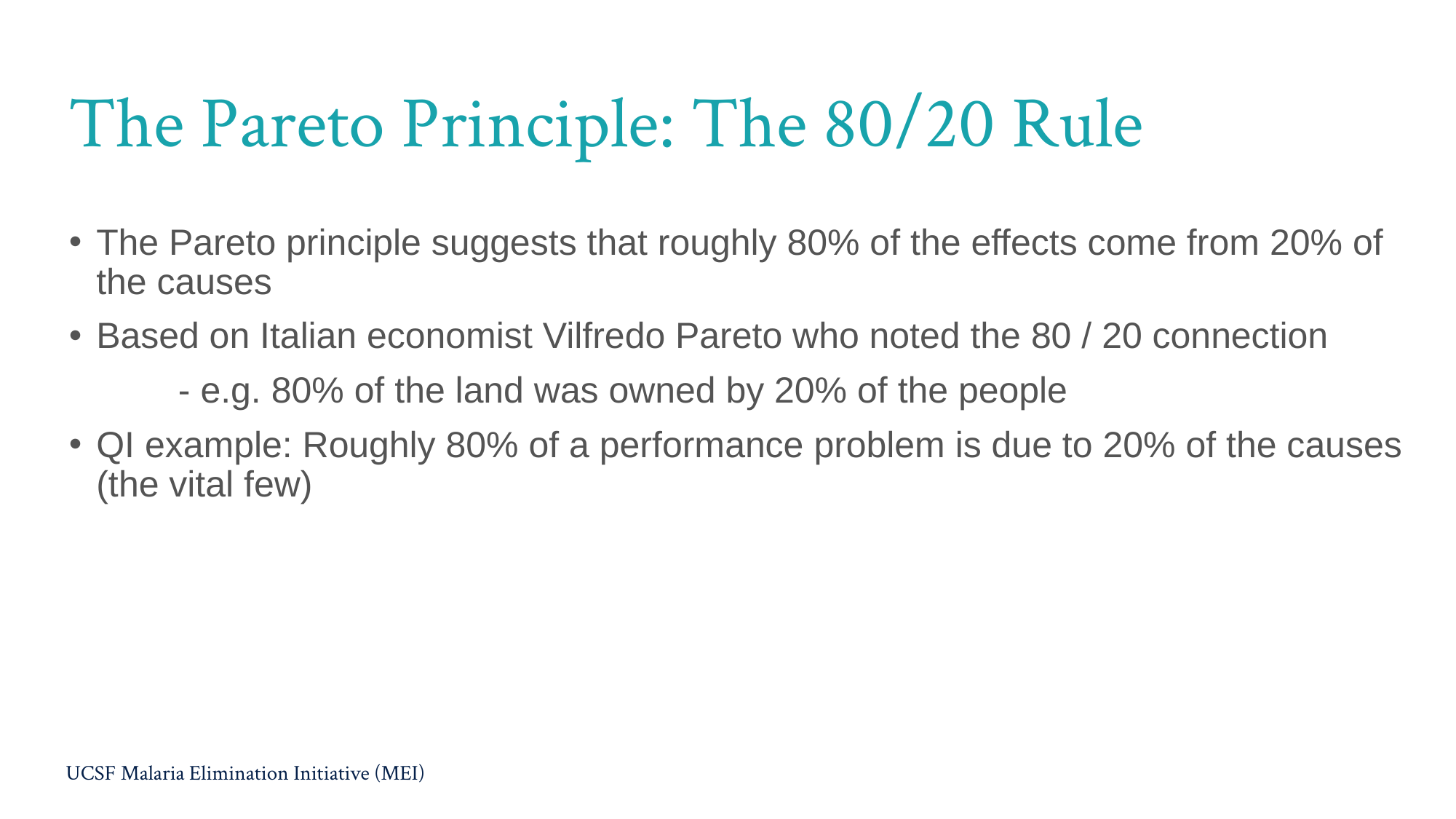

# The Pareto Principle: The 80/20 Rule
The Pareto principle suggests that roughly 80% of the effects come from 20% of the causes
Based on Italian economist Vilfredo Pareto who noted the 80 / 20 connection
	- e.g. 80% of the land was owned by 20% of the people
QI example: Roughly 80% of a performance problem is due to 20% of the causes (the vital few)